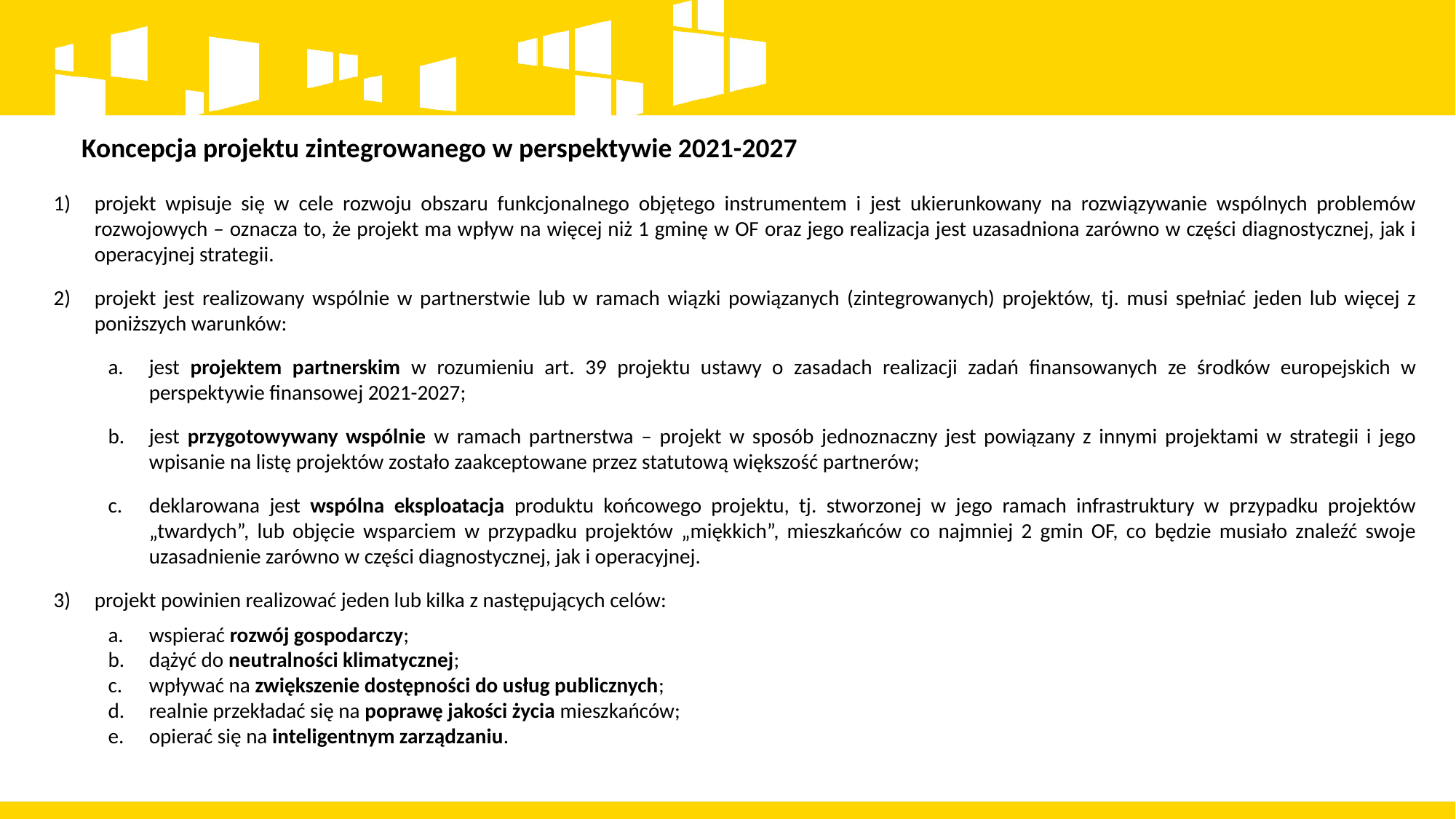

Koncepcja projektu zintegrowanego w perspektywie 2021-2027

projekt wpisuje się w cele rozwoju obszaru funkcjonalnego objętego instrumentem i jest ukierunkowany na rozwiązywanie wspólnych problemów rozwojowych – oznacza to, że projekt ma wpływ na więcej niż 1 gminę w OF oraz jego realizacja jest uzasadniona zarówno w części diagnostycznej, jak i operacyjnej strategii.
projekt jest realizowany wspólnie w partnerstwie lub w ramach wiązki powiązanych (zintegrowanych) projektów, tj. musi spełniać jeden lub więcej z poniższych warunków:
jest projektem partnerskim w rozumieniu art. 39 projektu ustawy o zasadach realizacji zadań finansowanych ze środków europejskich w perspektywie finansowej 2021-2027;
jest przygotowywany wspólnie w ramach partnerstwa – projekt w sposób jednoznaczny jest powiązany z innymi projektami w strategii i jego wpisanie na listę projektów zostało zaakceptowane przez statutową większość partnerów;
deklarowana jest wspólna eksploatacja produktu końcowego projektu, tj. stworzonej w jego ramach infrastruktury w przypadku projektów „twardych”, lub objęcie wsparciem w przypadku projektów „miękkich”, mieszkańców co najmniej 2 gmin OF, co będzie musiało znaleźć swoje uzasadnienie zarówno w części diagnostycznej, jak i operacyjnej.
projekt powinien realizować jeden lub kilka z następujących celów:
wspierać rozwój gospodarczy;
dążyć do neutralności klimatycznej;
wpływać na zwiększenie dostępności do usług publicznych;
realnie przekładać się na poprawę jakości życia mieszkańców;
opierać się na inteligentnym zarządzaniu.